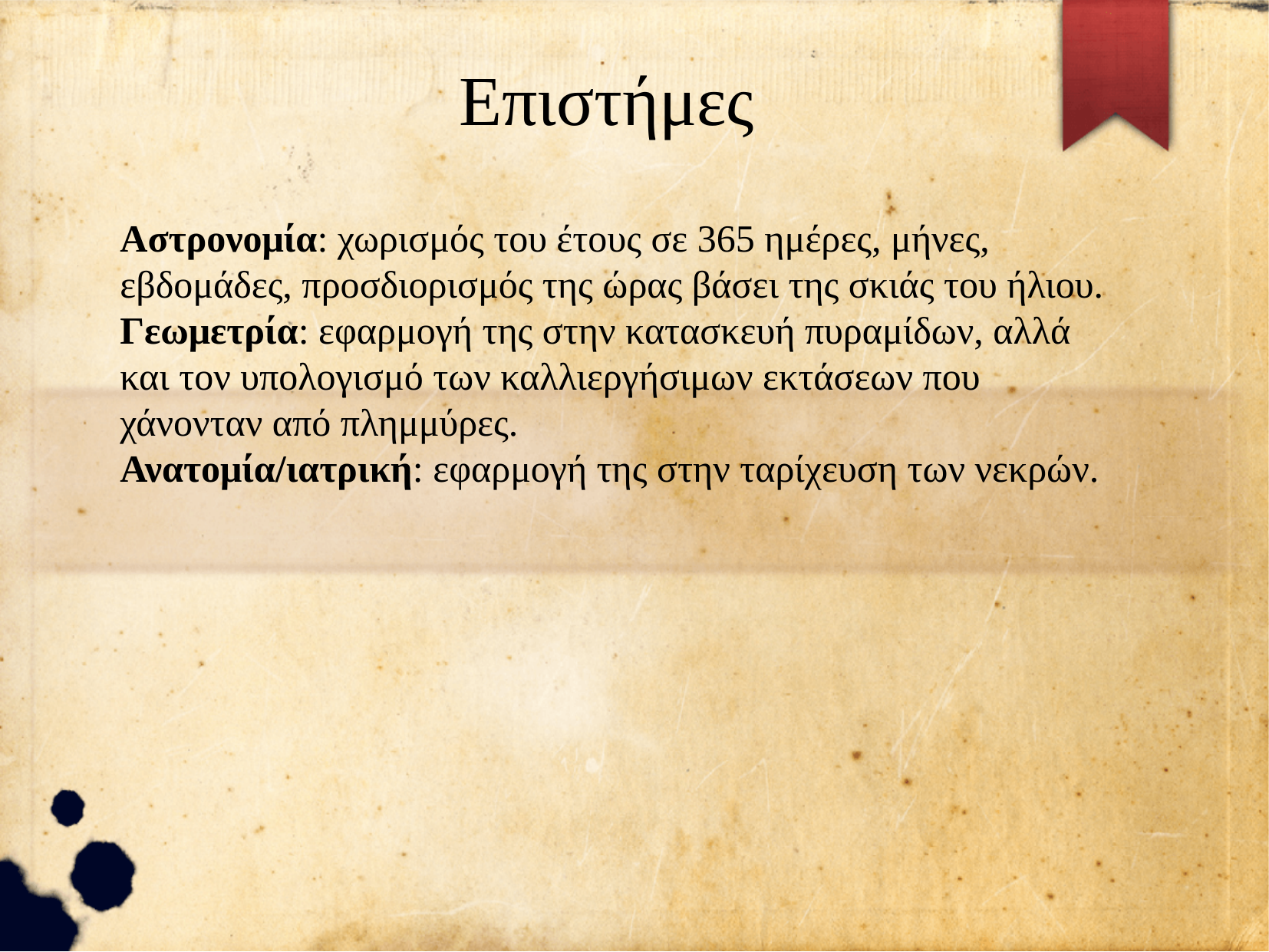

Επιστήμες
Αστρονομία: χωρισμός του έτους σε 365 ημέρες, μήνες, εβδομάδες, προσδιορισμός της ώρας βάσει της σκιάς του ήλιου.
Γεωμετρία: εφαρμογή της στην κατασκευή πυραμίδων, αλλά και τον υπολογισμό των καλλιεργήσιμων εκτάσεων που χάνονταν από πλημμύρες.
Ανατομία/ιατρική: εφαρμογή της στην ταρίχευση των νεκρών.